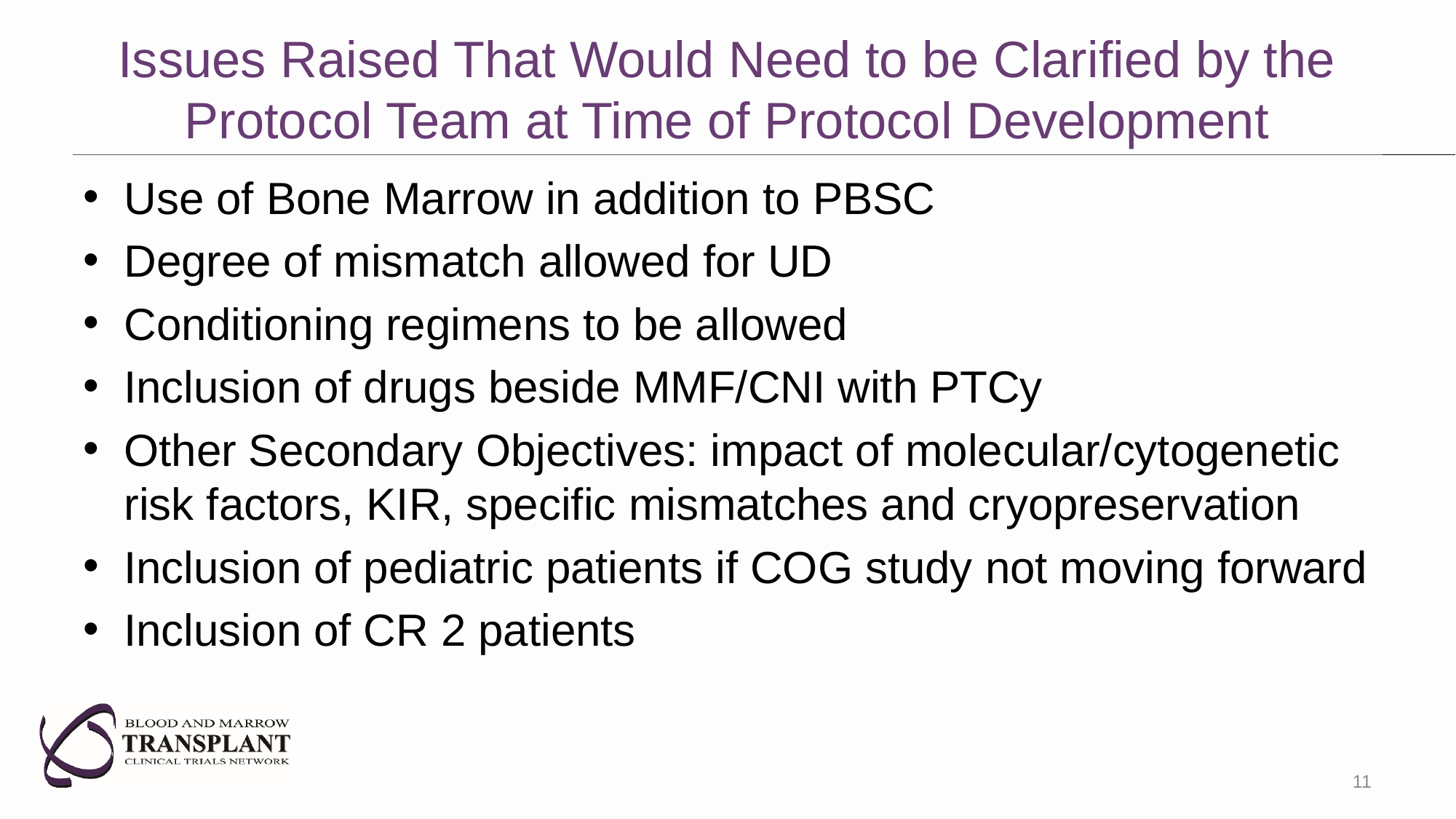

# Issues Raised That Would Need to be Clarified by the Protocol Team at Time of Protocol Development
Use of Bone Marrow in addition to PBSC
Degree of mismatch allowed for UD
Conditioning regimens to be allowed
Inclusion of drugs beside MMF/CNI with PTCy
Other Secondary Objectives: impact of molecular/cytogenetic risk factors, KIR, specific mismatches and cryopreservation
Inclusion of pediatric patients if COG study not moving forward
Inclusion of CR 2 patients

11